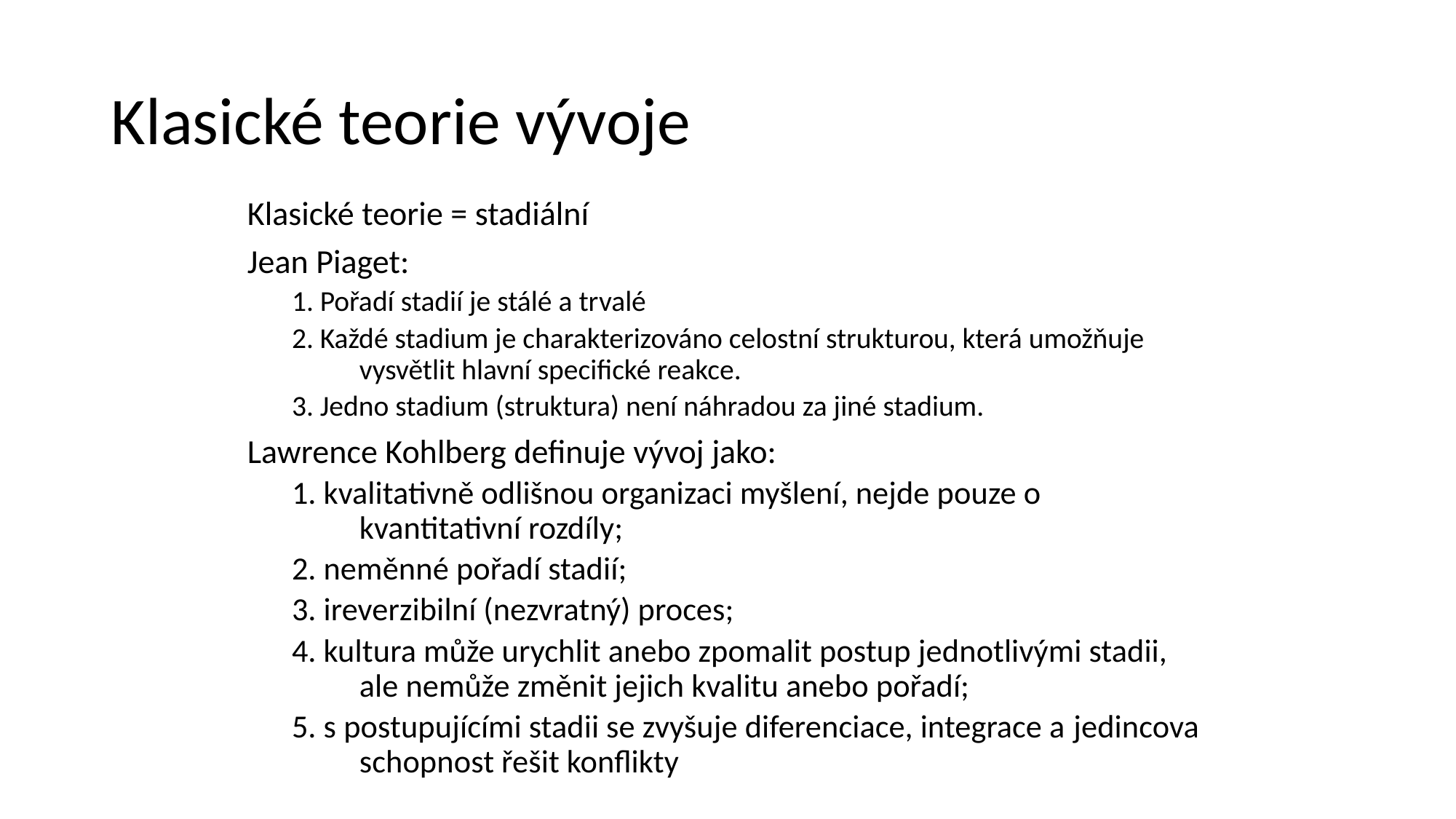

# Klasické teorie vývoje
Klasické teorie = stadiální
Jean Piaget:
1. Pořadí stadií je stálé a trvalé
2. Každé stadium je charakterizováno celostní strukturou, která umožňuje vysvětlit hlavní specifické reakce.
3. Jedno stadium (struktura) není náhradou za jiné stadium.
Lawrence Kohlberg definuje vývoj jako:
1. kvalitativně odlišnou organizaci myšlení, nejde pouze o kvantitativní rozdíly;
2. neměnné pořadí stadií;
3. ireverzibilní (nezvratný) proces;
4. kultura může urychlit anebo zpomalit postup jednotlivými stadii, ale nemůže změnit jejich kvalitu anebo pořadí;
5. s postupujícími stadii se zvyšuje diferenciace, integrace a jedincova schopnost řešit konflikty